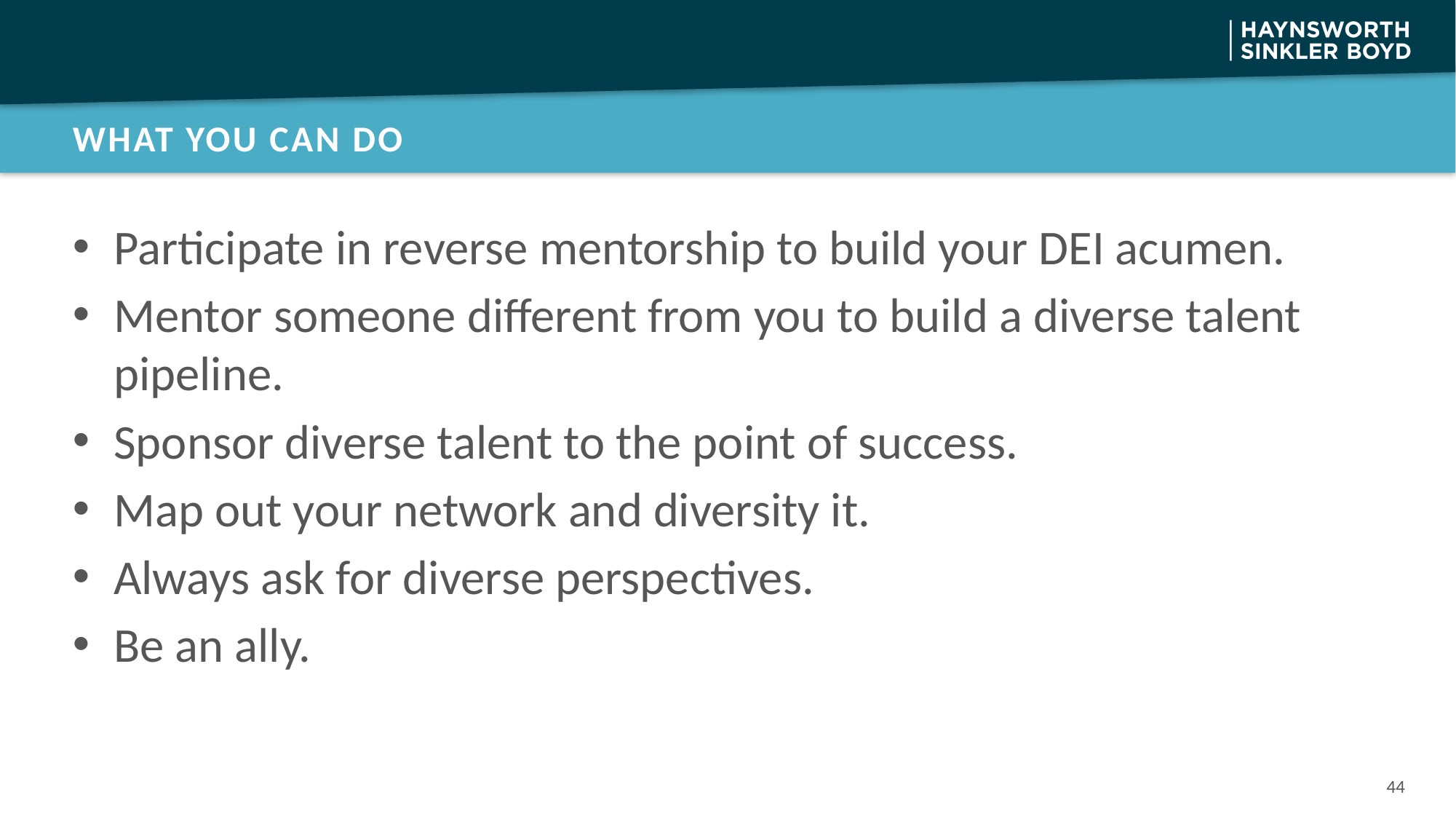

# What you can do
Participate in reverse mentorship to build your DEI acumen.
Mentor someone different from you to build a diverse talent pipeline.
Sponsor diverse talent to the point of success.
Map out your network and diversity it.
Always ask for diverse perspectives.
Be an ally.